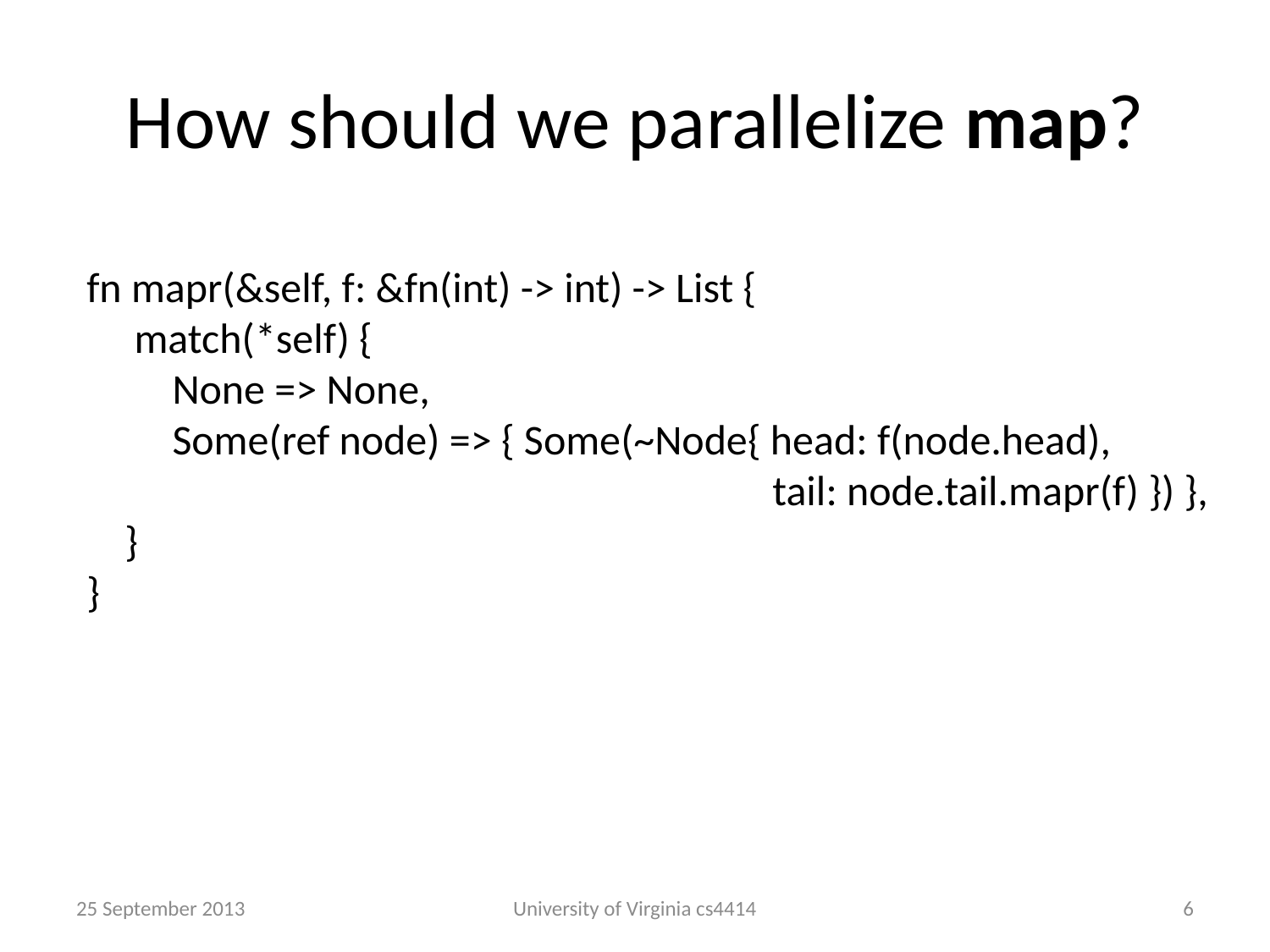

# How should we parallelize map?
fn mapr(&self, f: &fn(int) -> int) -> List {
     match(*self) {
         None => None,
         Some(ref node) => { Some(~Node{ head: f(node.head),
                                                                        tail: node.tail.mapr(f) }) },
    }
}
25 September 2013
University of Virginia cs4414
6